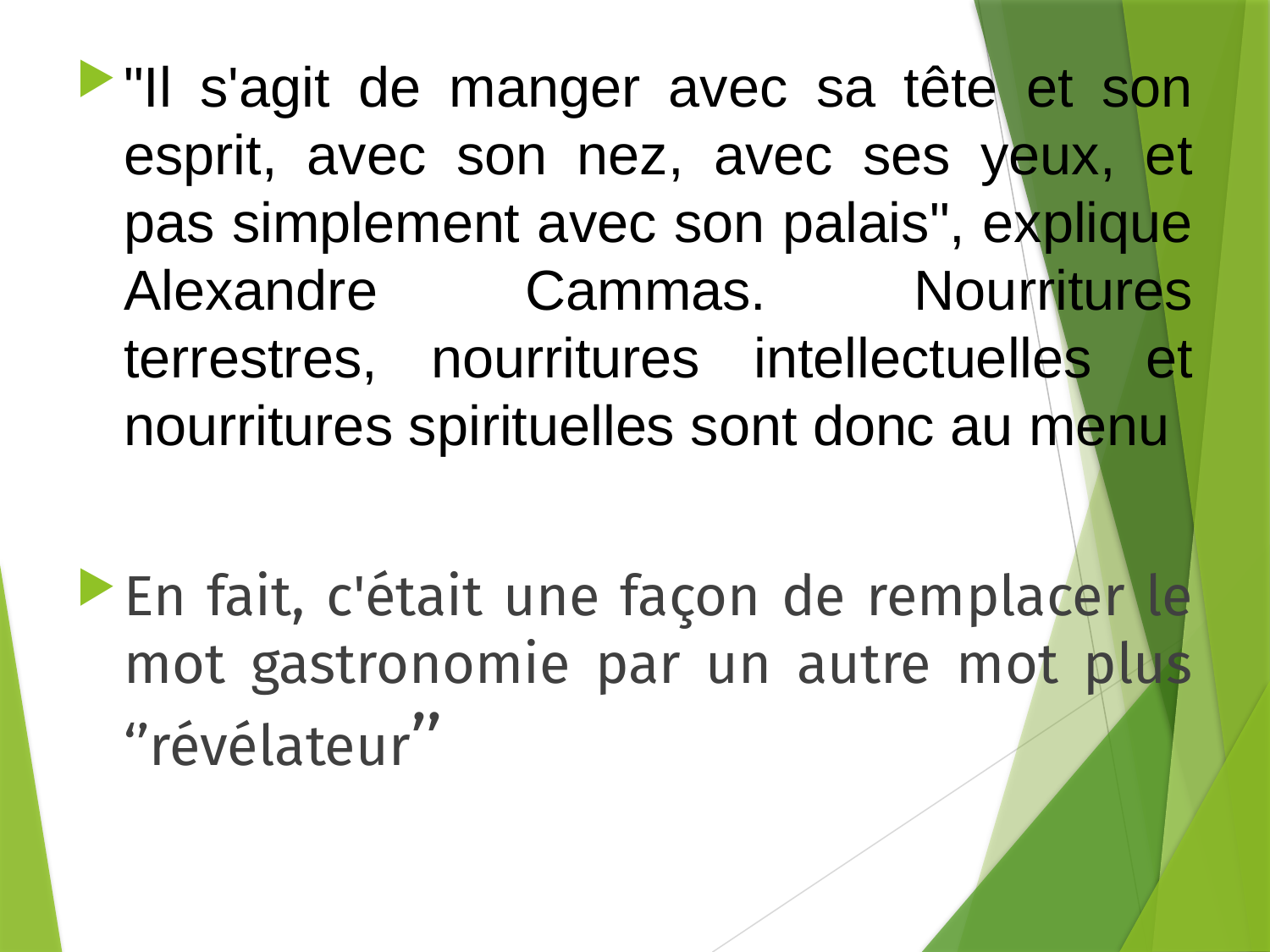

"Il s'agit de manger avec sa tête et son esprit, avec son nez, avec ses yeux, et pas simplement avec son palais", explique Alexandre Cammas. Nourritures terrestres, nourritures intellectuelles et nourritures spirituelles sont donc au menu

En fait, c'était une façon de remplacer le mot gastronomie par un autre mot plus ‘’révélateur’’